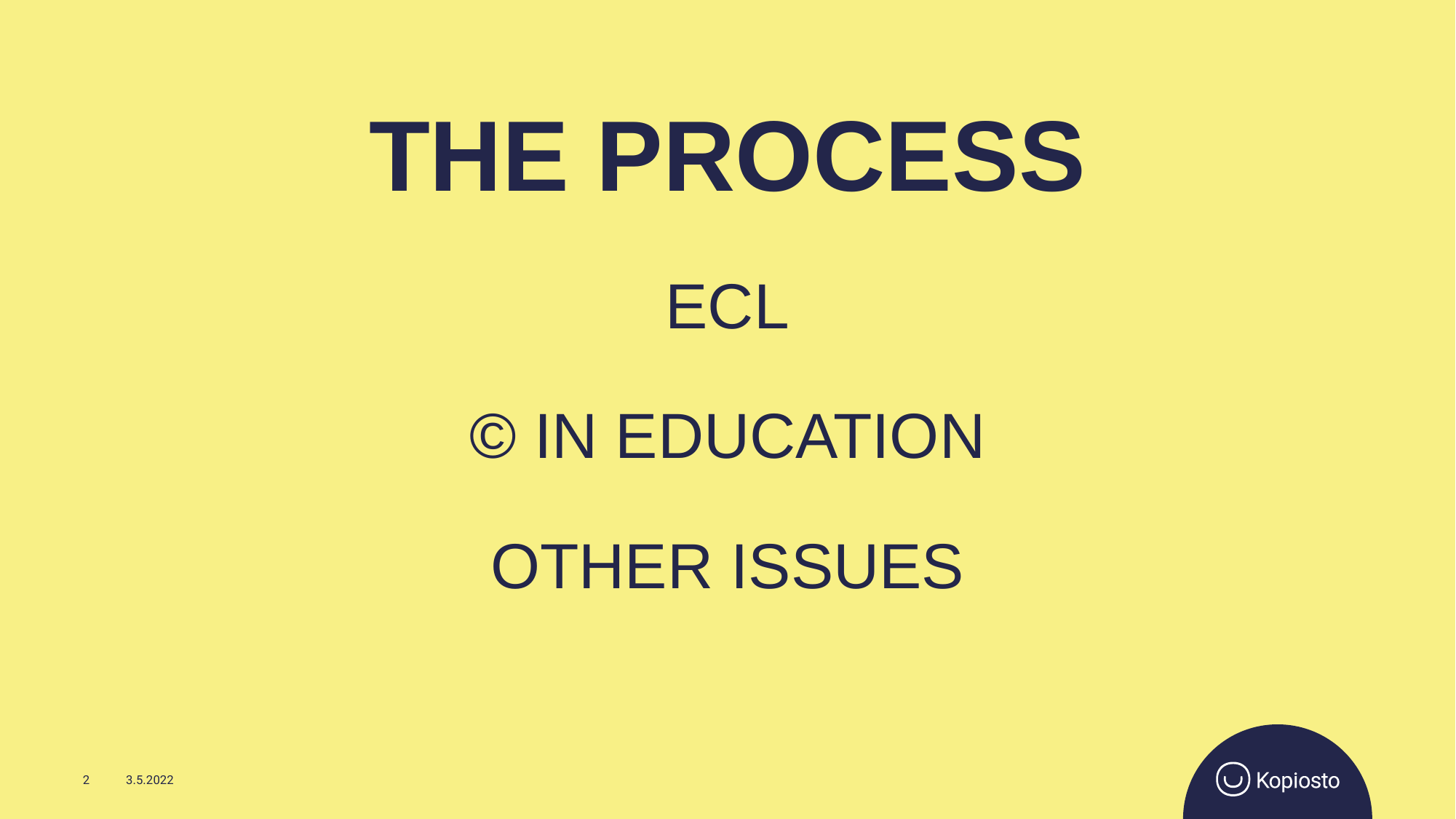

# The Process ECL © in Education other issues
2
3.5.2022